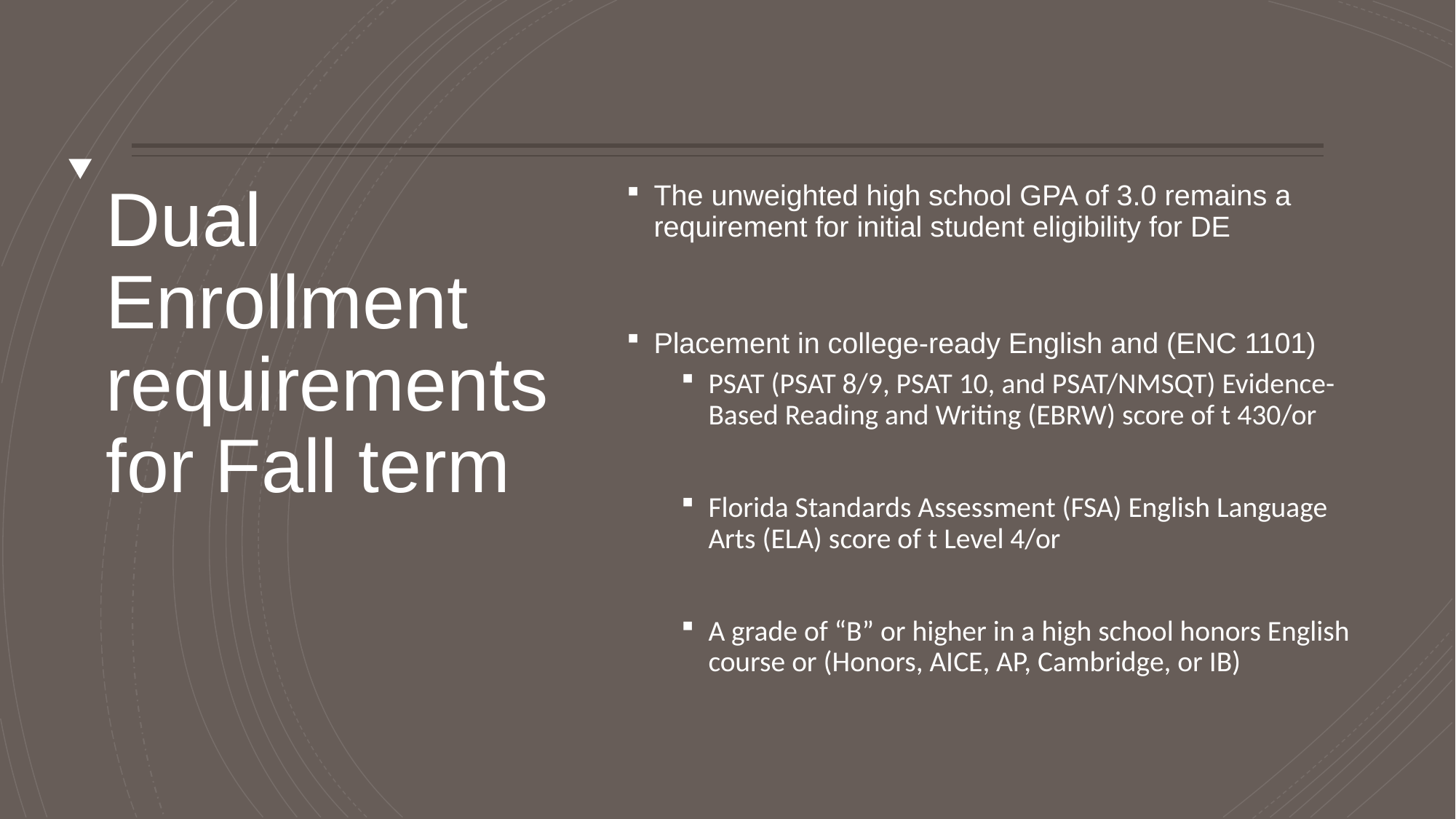

# Dual Enrollment requirements for Fall term
The unweighted high school GPA of 3.0 remains a requirement for initial student eligibility for DE

Placement in college-ready English and (ENC 1101)
PSAT (PSAT 8/9, PSAT 10, and PSAT/NMSQT) Evidence-Based Reading and Writing (EBRW) score of t 430/or

Florida Standards Assessment (FSA) English Language Arts (ELA) score of t Level 4/or

A grade of “B” or higher in a high school honors English course or (Honors, AICE, AP, Cambridge, or IB)